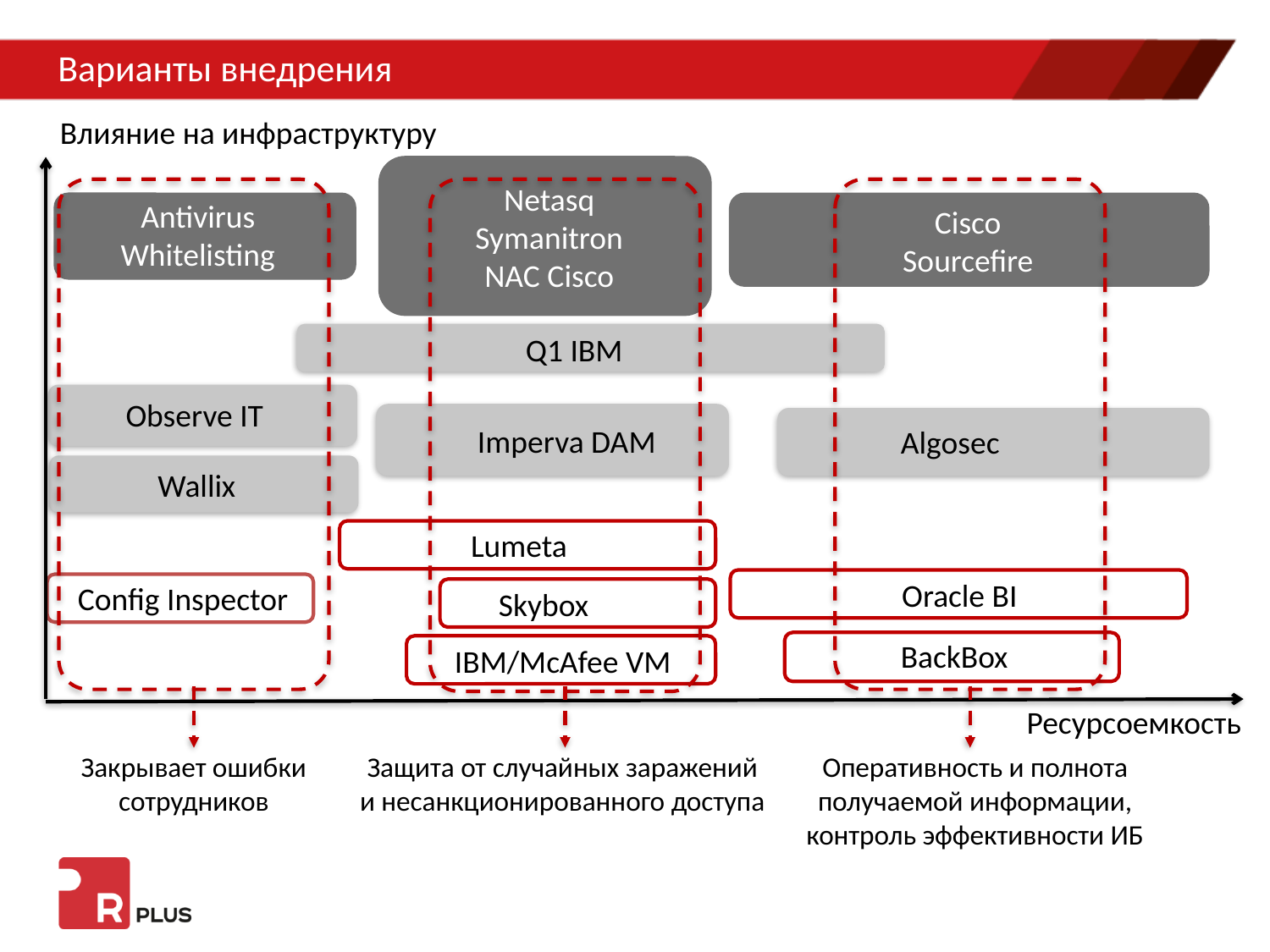

# Варианты внедрения
Влияние на инфраструктуру

Netasq
Symanitron
NAC Сisco

Antivirus
Whitelisting

Cisco Sourcefire

Q1 IBM

Observe IT

Imperva DAM
Algosec

Wallix
Lumeta

Oracle BI

Config Inspector

Skybox

BackBox

IBM/McAfee VM

Ресурсоемкость
Закрывает ошибки сотрудников
Защита от случайных заражений
и несанкционированного доступа
Оперативность и полнота получаемой информации,
контроль эффективности ИБ